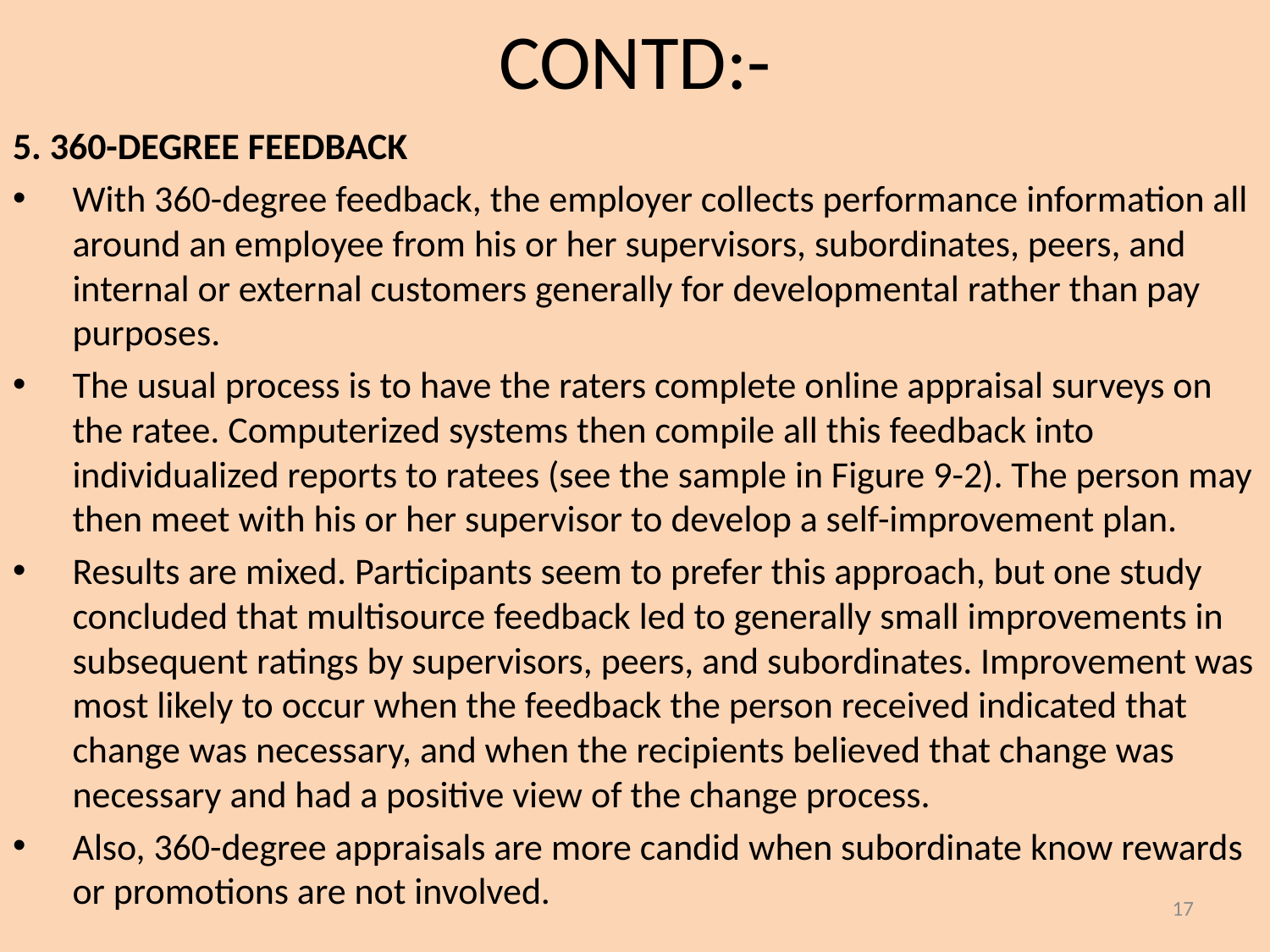

# CONTD:-
5. 360-DEGREE FEEDBACK
With 360-degree feedback, the employer collects performance information all around an employee from his or her supervisors, subordinates, peers, and internal or external customers generally for developmental rather than pay purposes.
The usual process is to have the raters complete online appraisal surveys on the ratee. Computerized systems then compile all this feedback into individualized reports to ratees (see the sample in Figure 9-2). The person may then meet with his or her supervisor to develop a self-improvement plan.
Results are mixed. Participants seem to prefer this approach, but one study concluded that multisource feedback led to generally small improvements in subsequent ratings by supervisors, peers, and subordinates. Improvement was most likely to occur when the feedback the person received indicated that change was necessary, and when the recipients believed that change was necessary and had a positive view of the change process.
Also, 360-degree appraisals are more candid when subordinate know rewards or promotions are not involved.
17